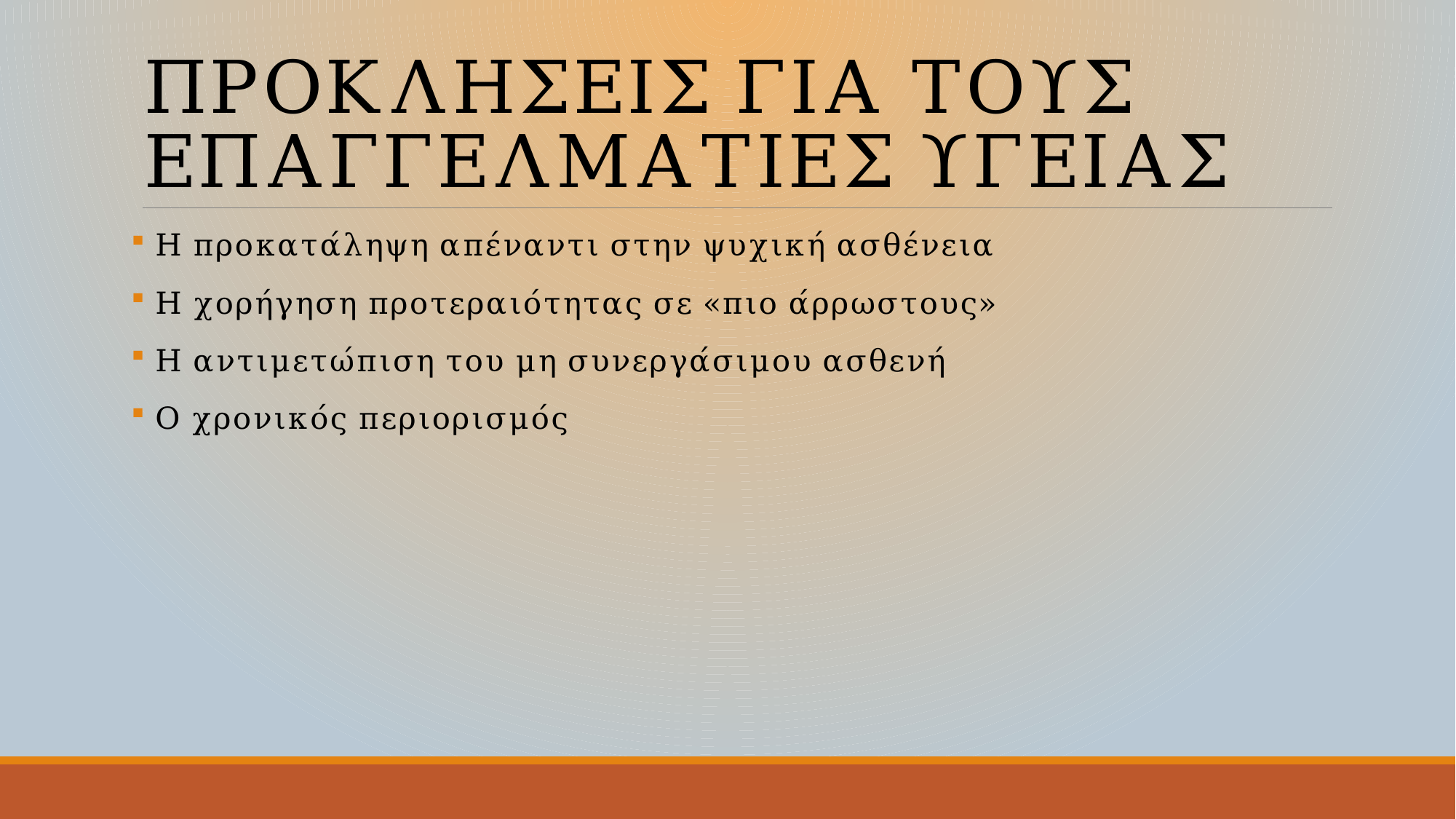

# ΠΡΟΚΛΗΣΕΙΣ ΓΙΑ ΤΟΥΣ ΕΠΑΓΓΕΛΜΑΤΙΕΣ ΥΓΕΙΑΣ
 Η προκατάληψη απέναντι στην ψυχική ασθένεια
 Η χορήγηση προτεραιότητας σε «πιο άρρωστους»
 Η αντιμετώπιση του μη συνεργάσιμου ασθενή
 Ο χρονικός περιορισμός